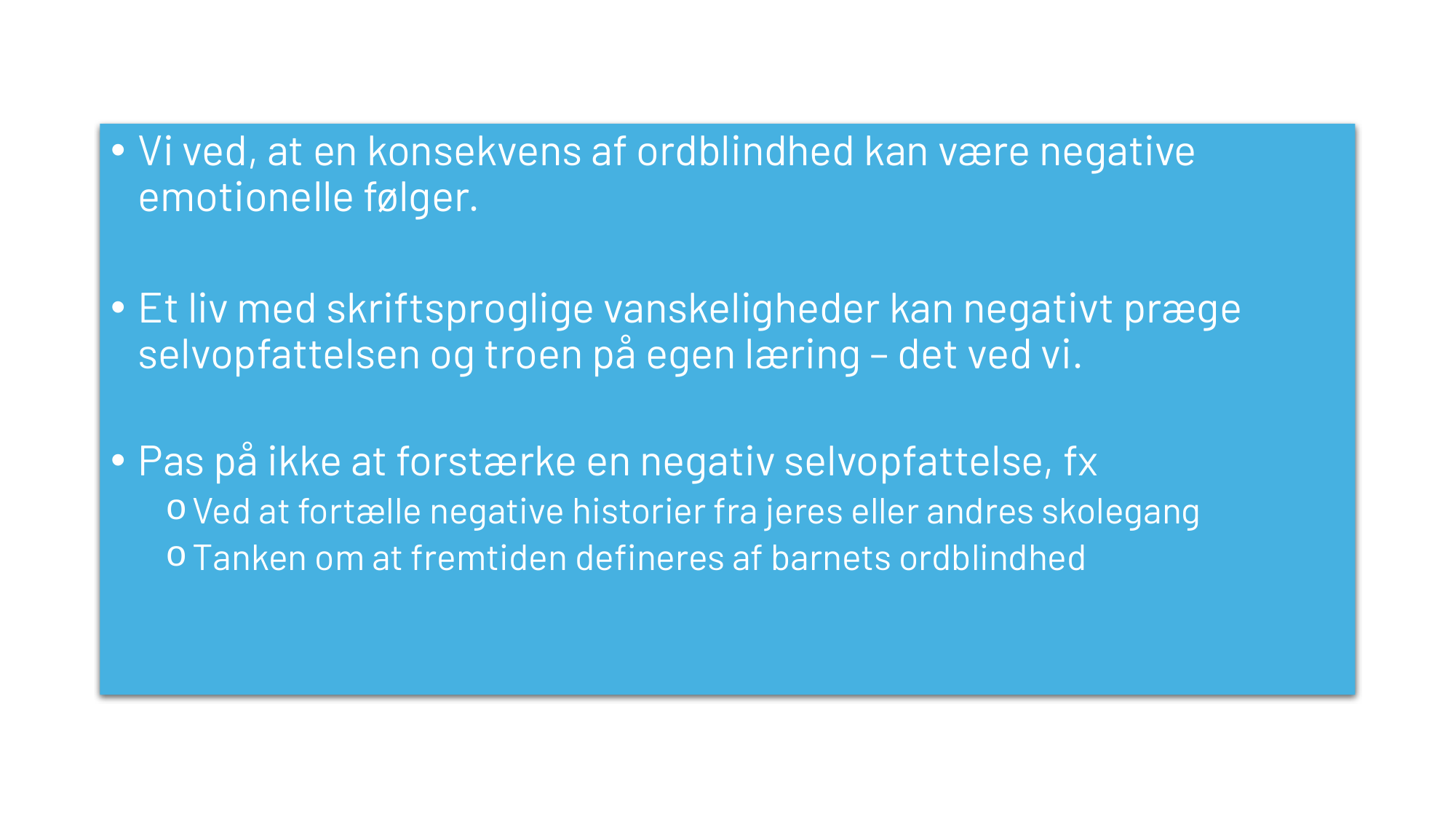

Vi ved, at en konsekvens af ordblindhed kan være negative emotionelle følger.
Et liv med skriftsproglige vanskeligheder kan negativt præge selvopfattelsen og troen på egen læring – det ved vi.
Pas på ikke at forstærke en negativ selvopfattelse, fx
Ved at fortælle negative historier fra jeres eller andres skolegang
Tanken om at fremtiden defineres af barnets ordblindhed